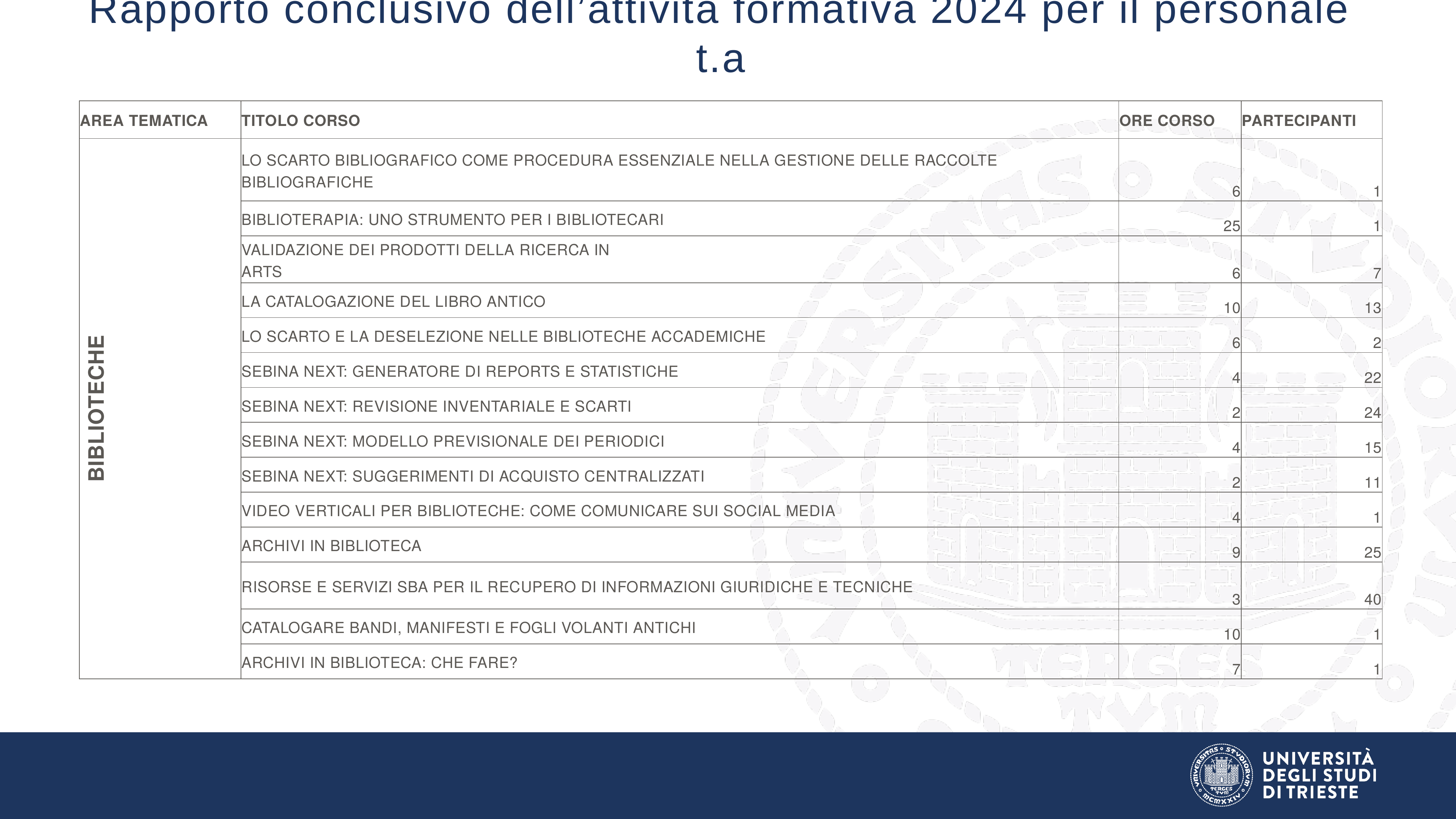

# Rapporto conclusivo dell’attività formativa 2024 per il personale t.a
| Area tematica | TITOLO CORSO | ORE CORSO | PARTECIPANTI |
| --- | --- | --- | --- |
| Biblioteche | Lo scarto bibliografico come procedura essenziale nella gestione delle raccolte bibliografiche | 6 | 1 |
|  | Biblioterapia: uno strumento per i bibliotecari | 25 | 1 |
|  | Validazione dei prodotti della ricerca in ArTS | 6 | 7 |
|  | La catalogazione del libro antico | 10 | 13 |
|  | Lo scarto e la deselezione nelle biblioteche accademiche | 6 | 2 |
|  | Sebina NEXT: Generatore di reports e statistiche | 4 | 22 |
|  | Sebina NEXT: Revisione inventariale e scarti | 2 | 24 |
|  | Sebina NEXT: Modello previsionale dei periodici | 4 | 15 |
|  | Sebina NEXT: Suggerimenti di acquisto centralizzati | 2 | 11 |
|  | Video verticali per biblioteche: come comunicare sui social media | 4 | 1 |
|  | Archivi in biblioteca | 9 | 25 |
|  | Risorse e servizi SBA per il recupero di informazioni giuridiche e tecniche | 3 | 40 |
|  | Catalogare bandi, manifesti e fogli volanti antichi | 10 | 1 |
|  | Archivi in biblioteca: che fare? | 7 | 1 |